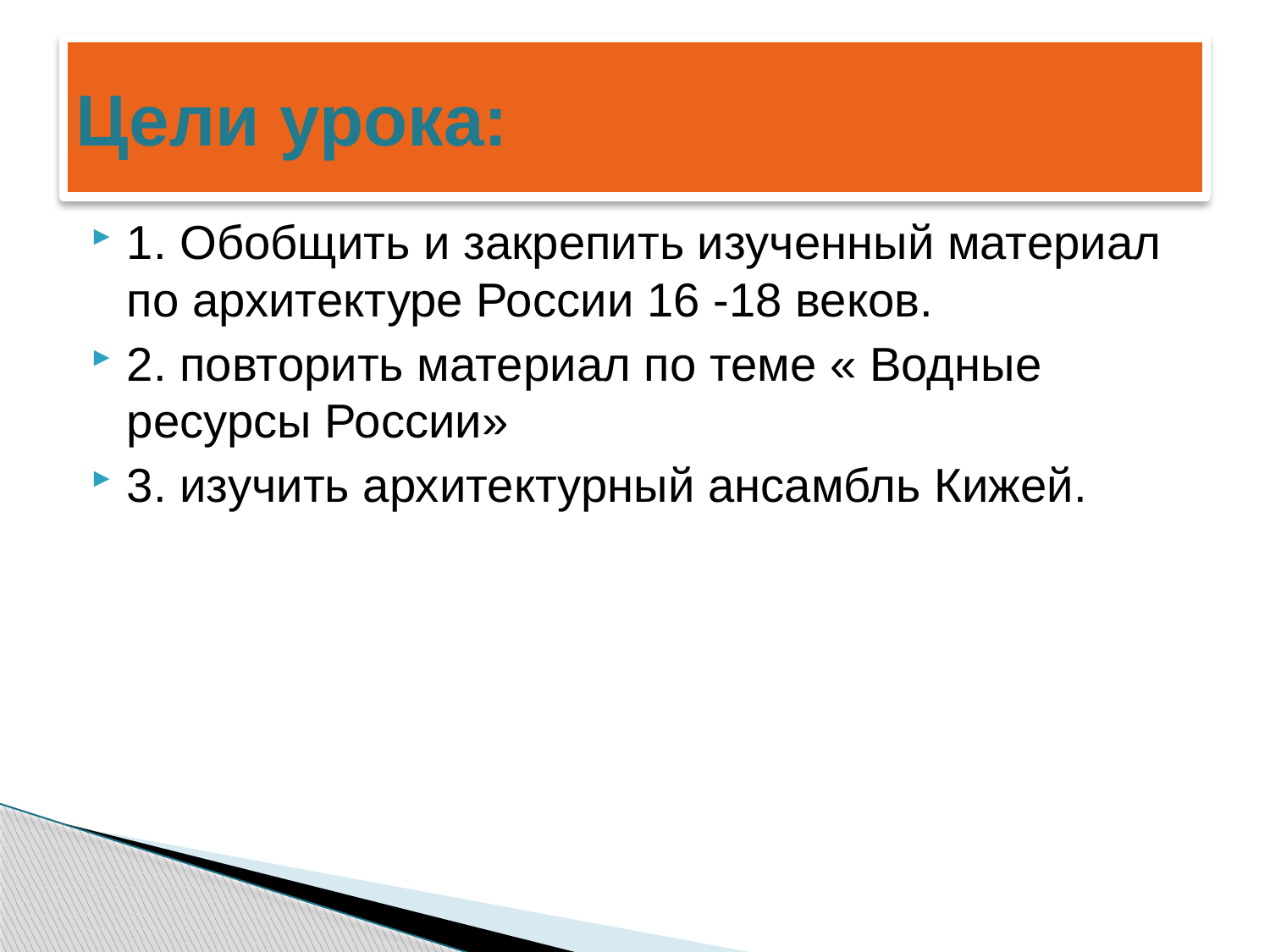

# Цели урока:
1. Обобщить и закрепить изученный материал по архитектуре России 16 -18 веков.
2. повторить материал по теме « Водные ресурсы России»
3. изучить архитектурный ансамбль Кижей.